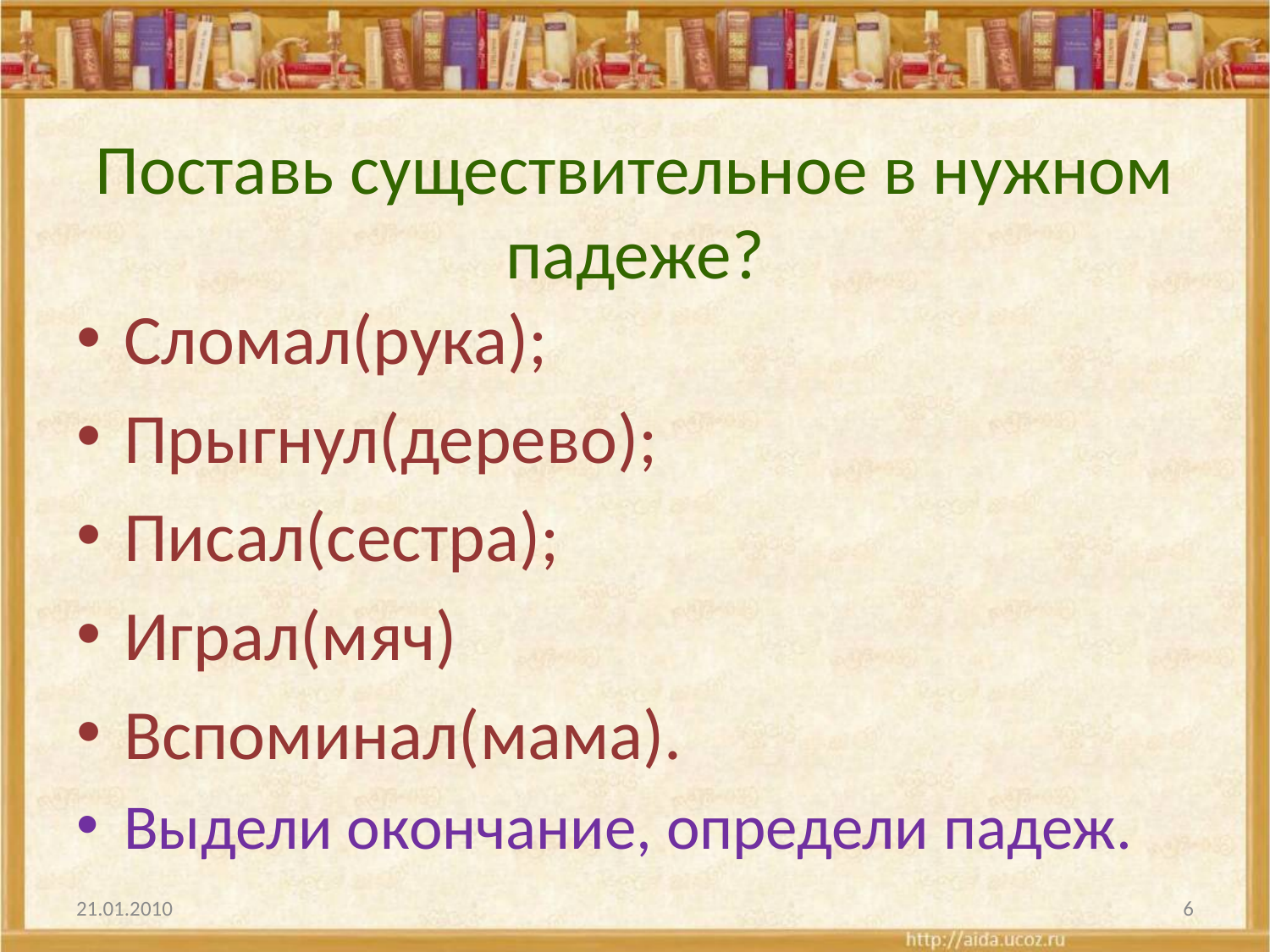

# Поставь существительное в нужном падеже?
Сломал(рука);
Прыгнул(дерево);
Писал(сестра);
Играл(мяч)
Вспоминал(мама).
Выдели окончание, определи падеж.
21.01.2010
6